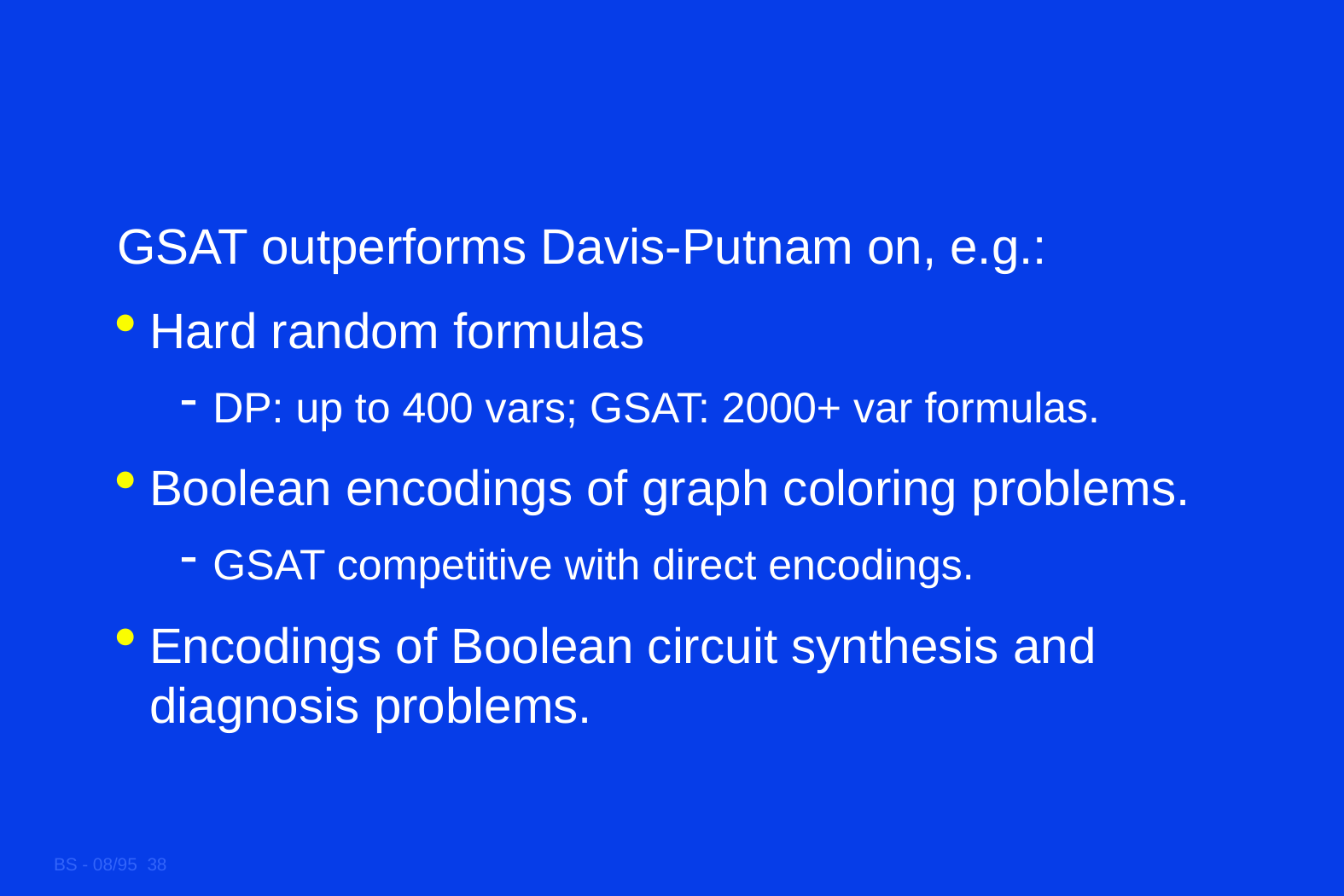

GSAT outperforms Davis-Putnam on, e.g.:
Hard random formulas
DP: up to 400 vars; GSAT: 2000+ var formulas.
Boolean encodings of graph coloring problems.
GSAT competitive with direct encodings.
Encodings of Boolean circuit synthesis and diagnosis problems.